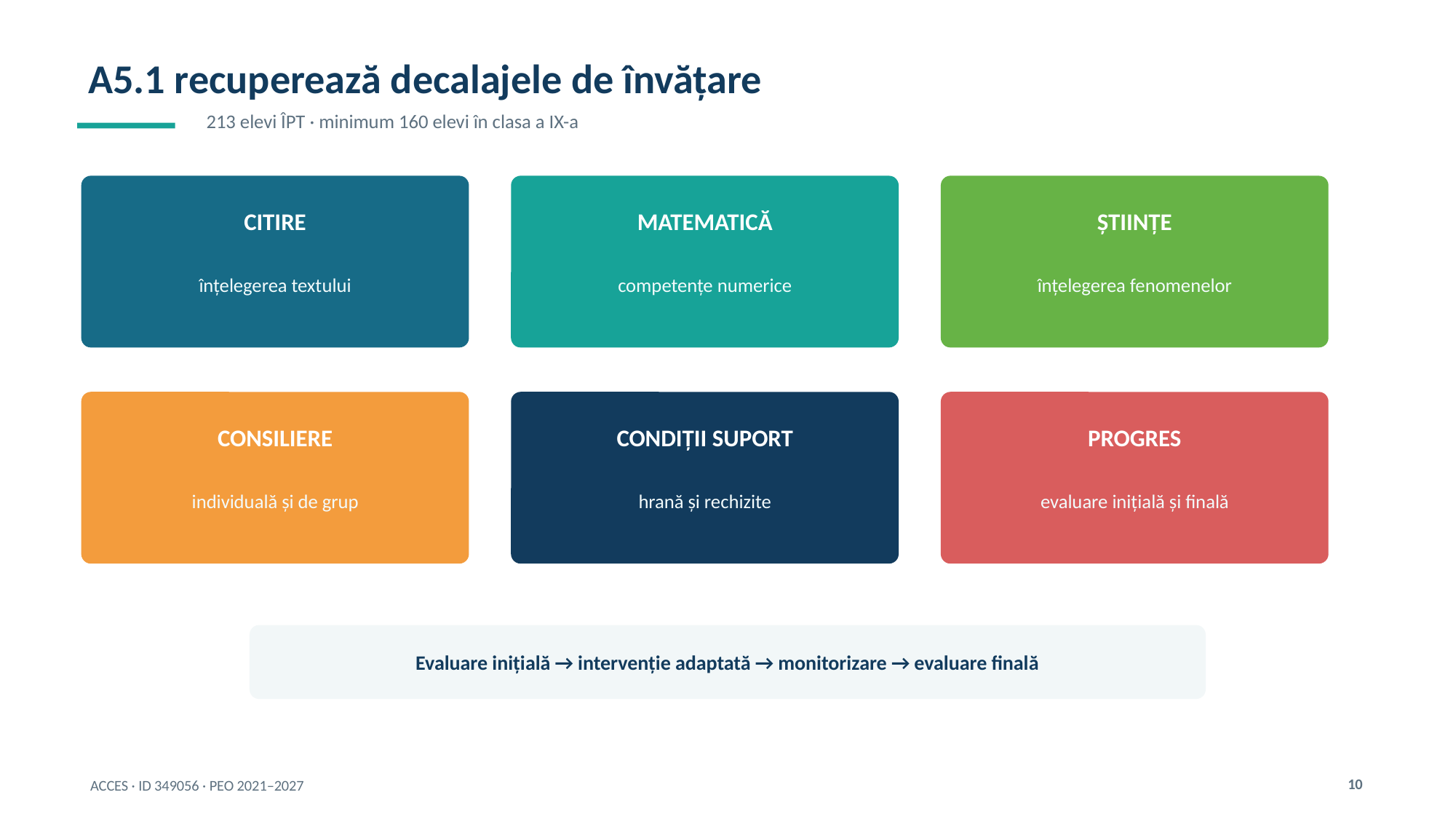

A5.1 recuperează decalajele de învățare
213 elevi ÎPT · minimum 160 elevi în clasa a IX-a

CITIRE
MATEMATICĂ
ȘTIINȚE
înțelegerea textului
competențe numerice
înțelegerea fenomenelor

CONSILIERE
CONDIȚII SUPORT
PROGRES
individuală și de grup
hrană și rechizite
evaluare inițială și finală

Evaluare inițială → intervenție adaptată → monitorizare → evaluare finală

10
ACCES · ID 349056 · PEO 2021–2027